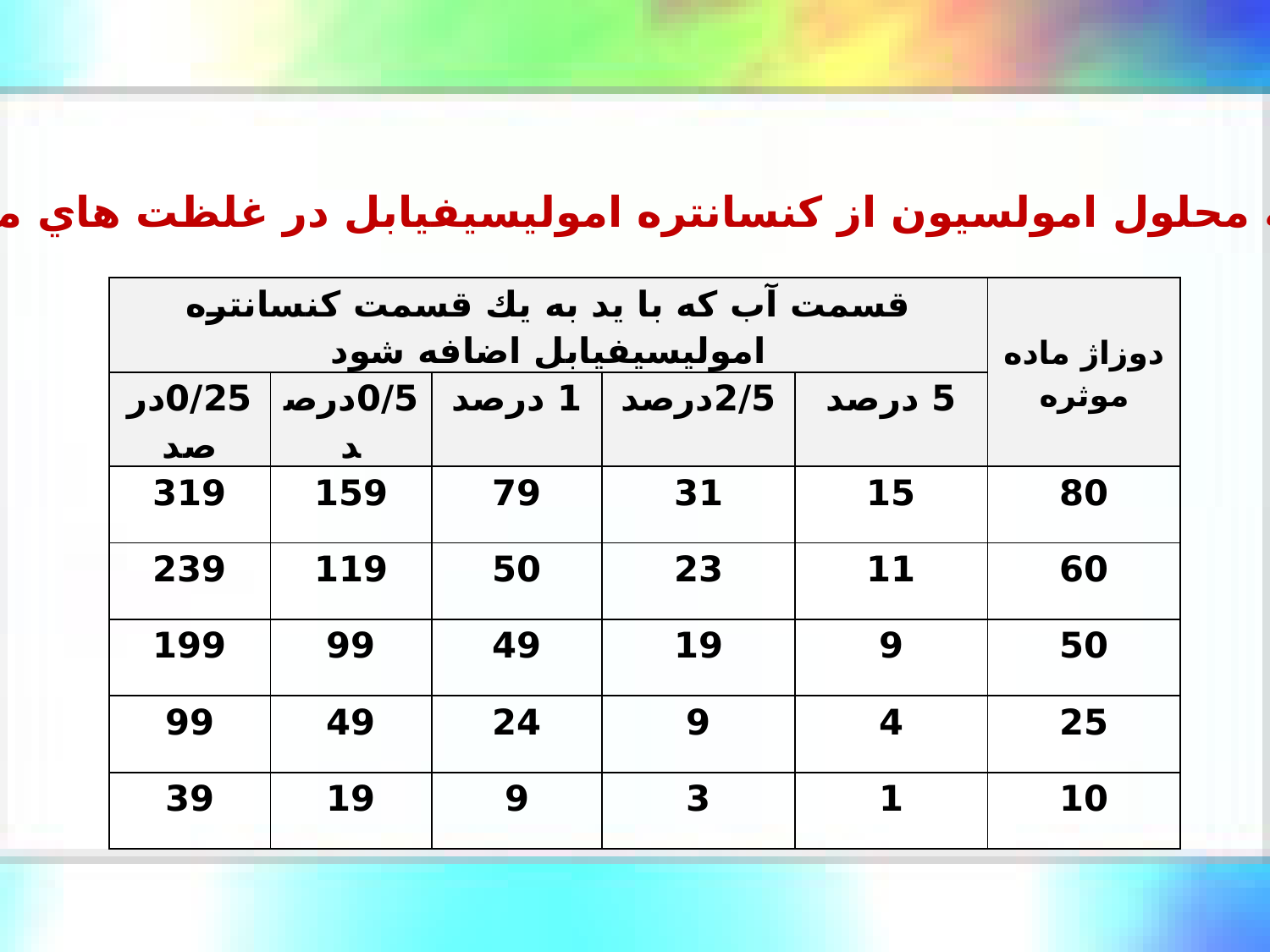

تهيه محلول امولسيون از كنسانتره اموليسيفيابل در غلظت هاي مختلف

| قسمت آب كه با يد به يك قسمت كنسانتره اموليسيفيابل اضافه شود |  |  |  |  | دوزاژ ماده موثره |
| --- | --- | --- | --- | --- | --- |
| 0/25درصد | 0/5درصد | 1 درصد | 2/5درصد | 5 درصد |  |
| 319 | 159 | 79 | 31 | 15 | 80 |
| 239 | 119 | 50 | 23 | 11 | 60 |
| 199 | 99 | 49 | 19 | 9 | 50 |
| 99 | 49 | 24 | 9 | 4 | 25 |
| 39 | 19 | 9 | 3 | 1 | 10 |